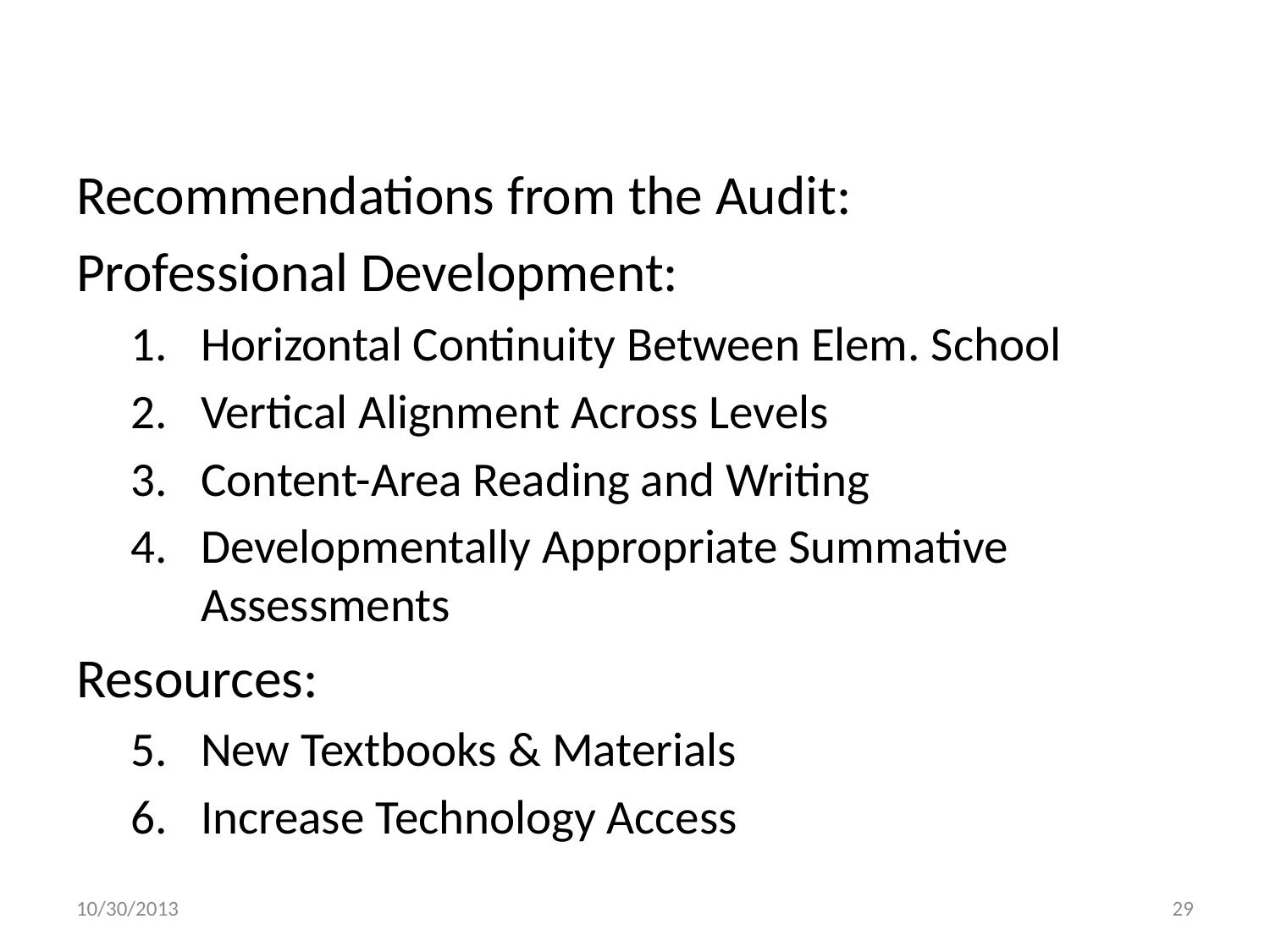

Recommendations from the Audit:
Professional Development:
Horizontal Continuity Between Elem. School
Vertical Alignment Across Levels
Content-Area Reading and Writing
Developmentally Appropriate Summative Assessments
Resources:
New Textbooks & Materials
Increase Technology Access
10/30/2013
29